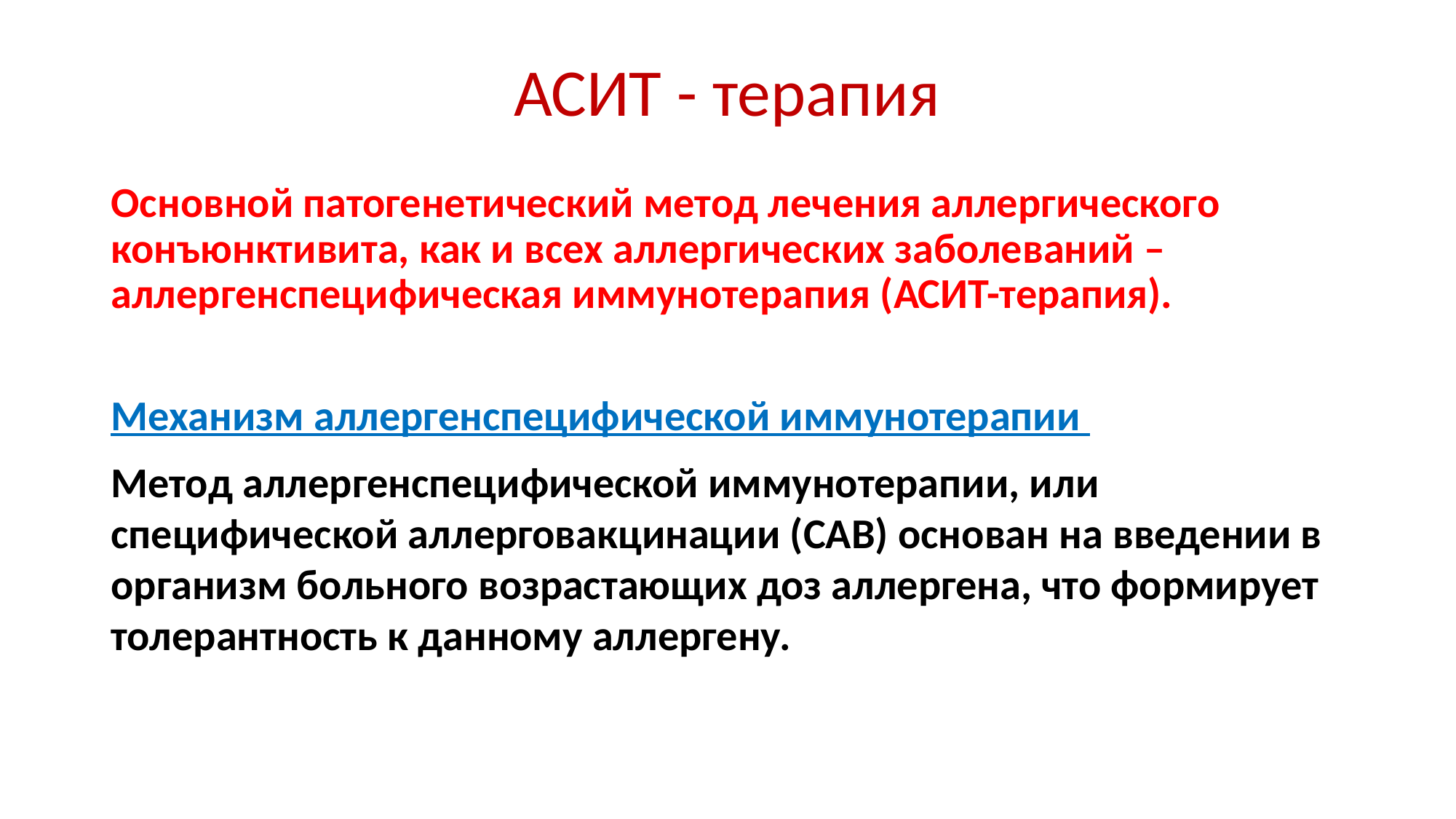

# АСИТ - терапия
Основной патогенетический метод лечения аллергического конъюнктивита, как и всех аллергических заболеваний – аллергенспецифическая иммунотерапия (АСИТ-терапия).

Механизм аллергенспецифической иммунотерапии
Метод аллергенспецифической иммунотерапии, или специфической аллерговакцинации (САВ) основан на введении в организм больного возрастающих доз аллергена, что формирует толерантность к данному аллергену.